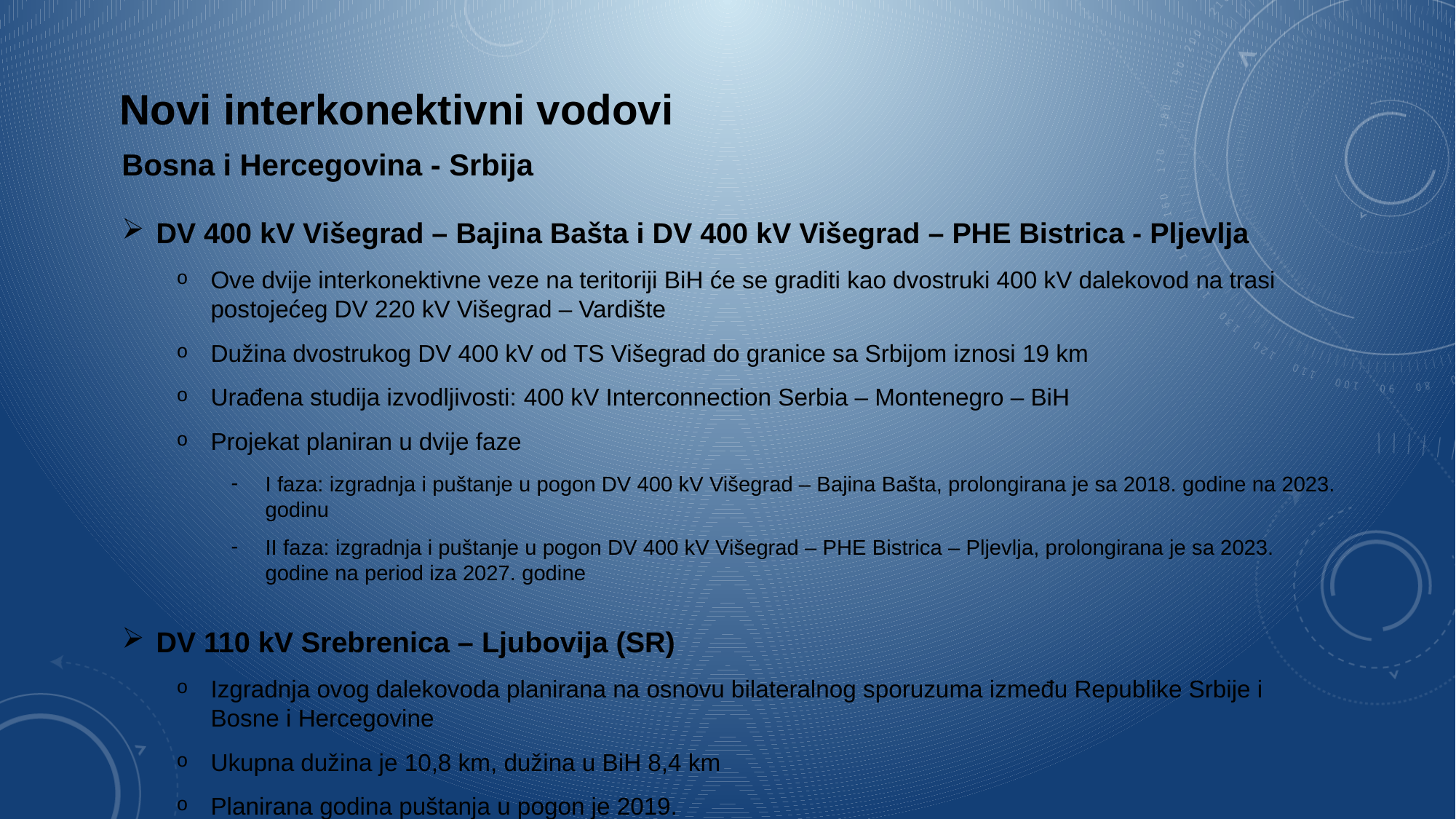

Novi interkonektivni vodovi
Bosna i Hercegovina - Srbija
DV 400 kV Višegrad – Bajina Bašta i DV 400 kV Višegrad – PHE Bistrica - Pljevlja
Ove dvije interkonektivne veze na teritoriji BiH će se graditi kao dvostruki 400 kV dalekovod na trasi postojećeg DV 220 kV Višegrad – Vardište
Dužina dvostrukog DV 400 kV od TS Višegrad do granice sa Srbijom iznosi 19 km
Urađena studija izvodljivosti: 400 kV Interconnection Serbia – Montenegro – BiH
Projekat planiran u dvije faze
I faza: izgradnja i puštanje u pogon DV 400 kV Višegrad – Bajina Bašta, prolongirana je sa 2018. godine na 2023. godinu
II faza: izgradnja i puštanje u pogon DV 400 kV Višegrad – PHE Bistrica – Pljevlja, prolongirana je sa 2023. godine na period iza 2027. godine
DV 110 kV Srebrenica – Ljubovija (SR)
Izgradnja ovog dalekovoda planirana na osnovu bilateralnog sporuzuma između Republike Srbije i Bosne i Hercegovine
Ukupna dužina je 10,8 km, dužina u BiH 8,4 km
Planirana godina puštanja u pogon je 2019.